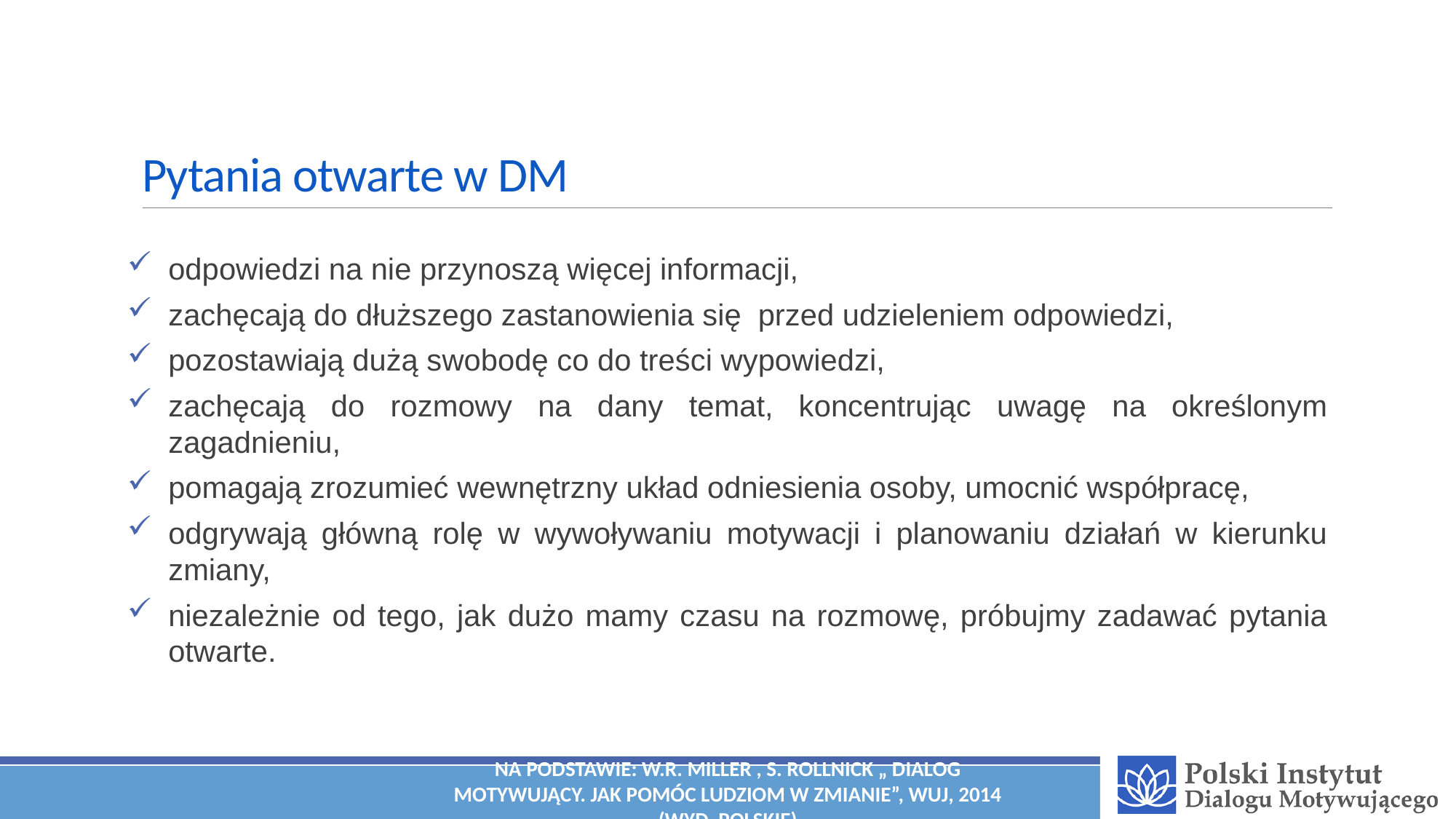

# Pytania otwarte w DM
odpowiedzi na nie przynoszą więcej informacji,
zachęcają do dłuższego zastanowienia się  przed udzieleniem odpowiedzi,
pozostawiają dużą swobodę co do treści wypowiedzi,
zachęcają do rozmowy na dany temat, koncentrując uwagę na określonym zagadnieniu,
pomagają zrozumieć wewnętrzny układ odniesienia osoby, umocnić współpracę,
odgrywają główną rolę w wywoływaniu motywacji i planowaniu działań w kierunku zmiany,
niezależnie od tego, jak dużo mamy czasu na rozmowę, próbujmy zadawać pytania otwarte.
Na podstawie: W.R. Miller , S. Rollnick „ Dialog motywujący. Jak pomóc ludziom w zmianie”, WUJ, 2014 (wyd. polskie)